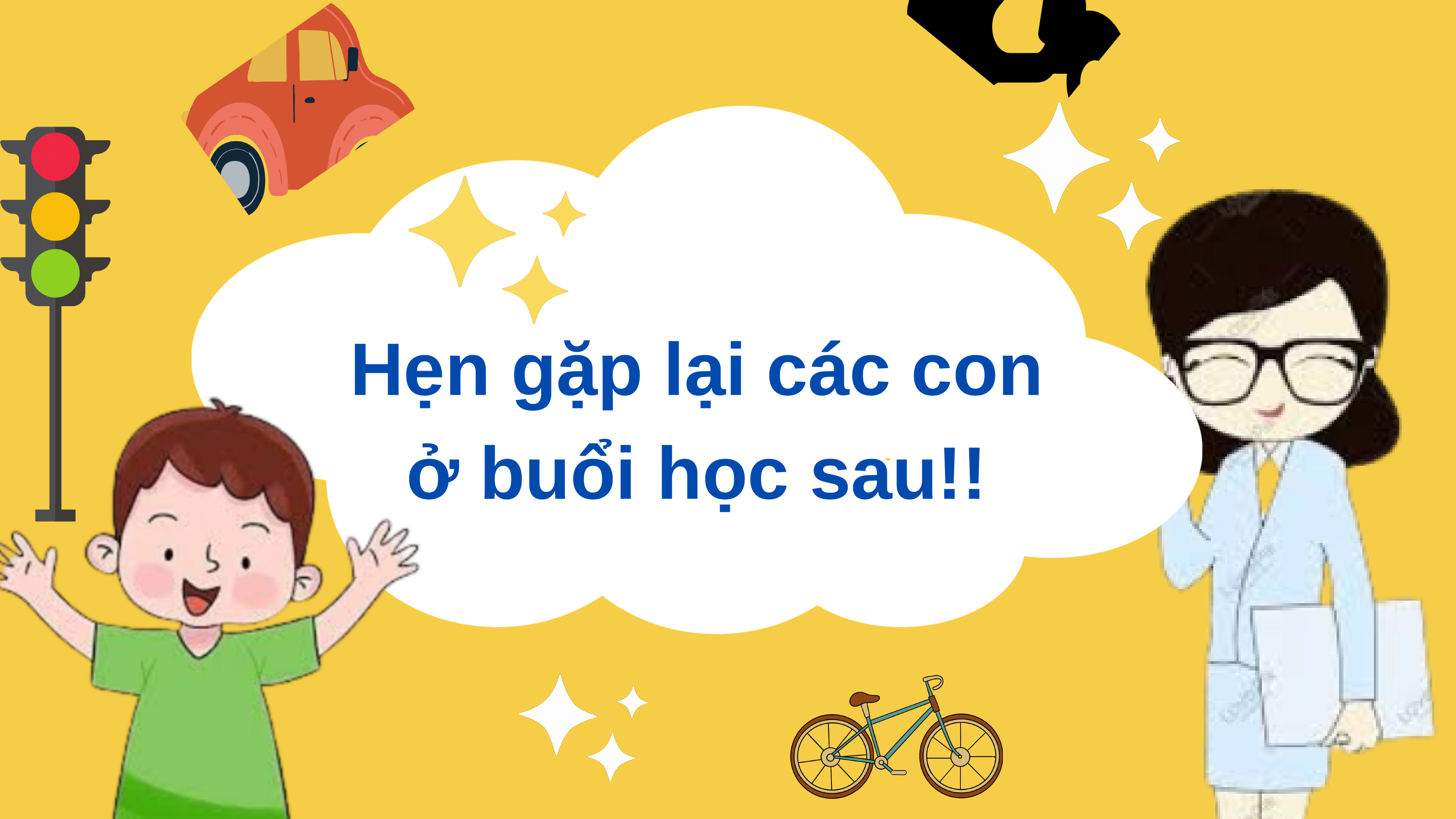

Hẹn gặp lại các con ở buổi học sau!!